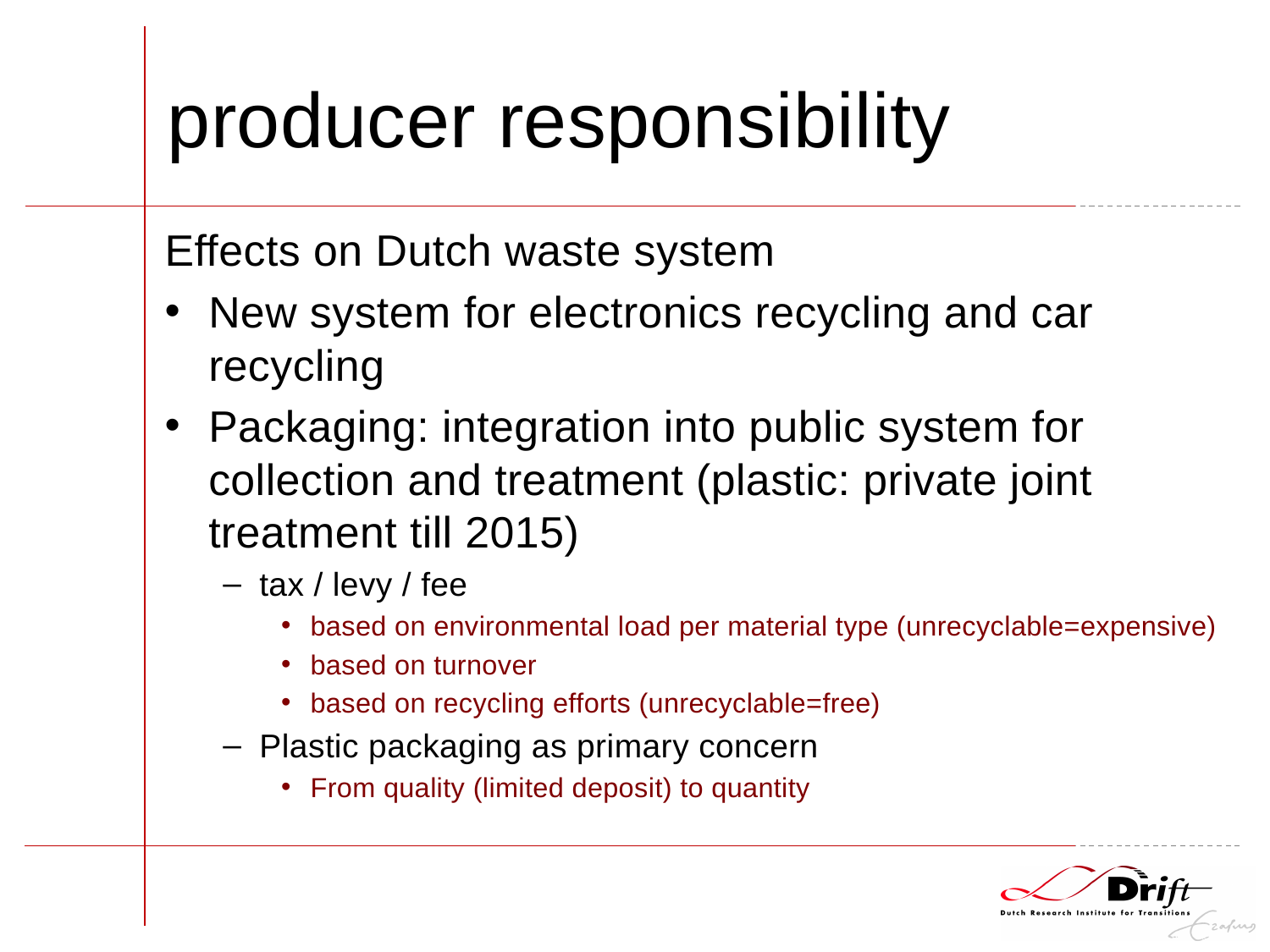

# producer responsibility
Effects on Dutch waste system
New system for electronics recycling and car recycling
Packaging: integration into public system for collection and treatment (plastic: private joint treatment till 2015)
tax / levy / fee
based on environmental load per material type (unrecyclable=expensive)
based on turnover
based on recycling efforts (unrecyclable=free)
Plastic packaging as primary concern
From quality (limited deposit) to quantity